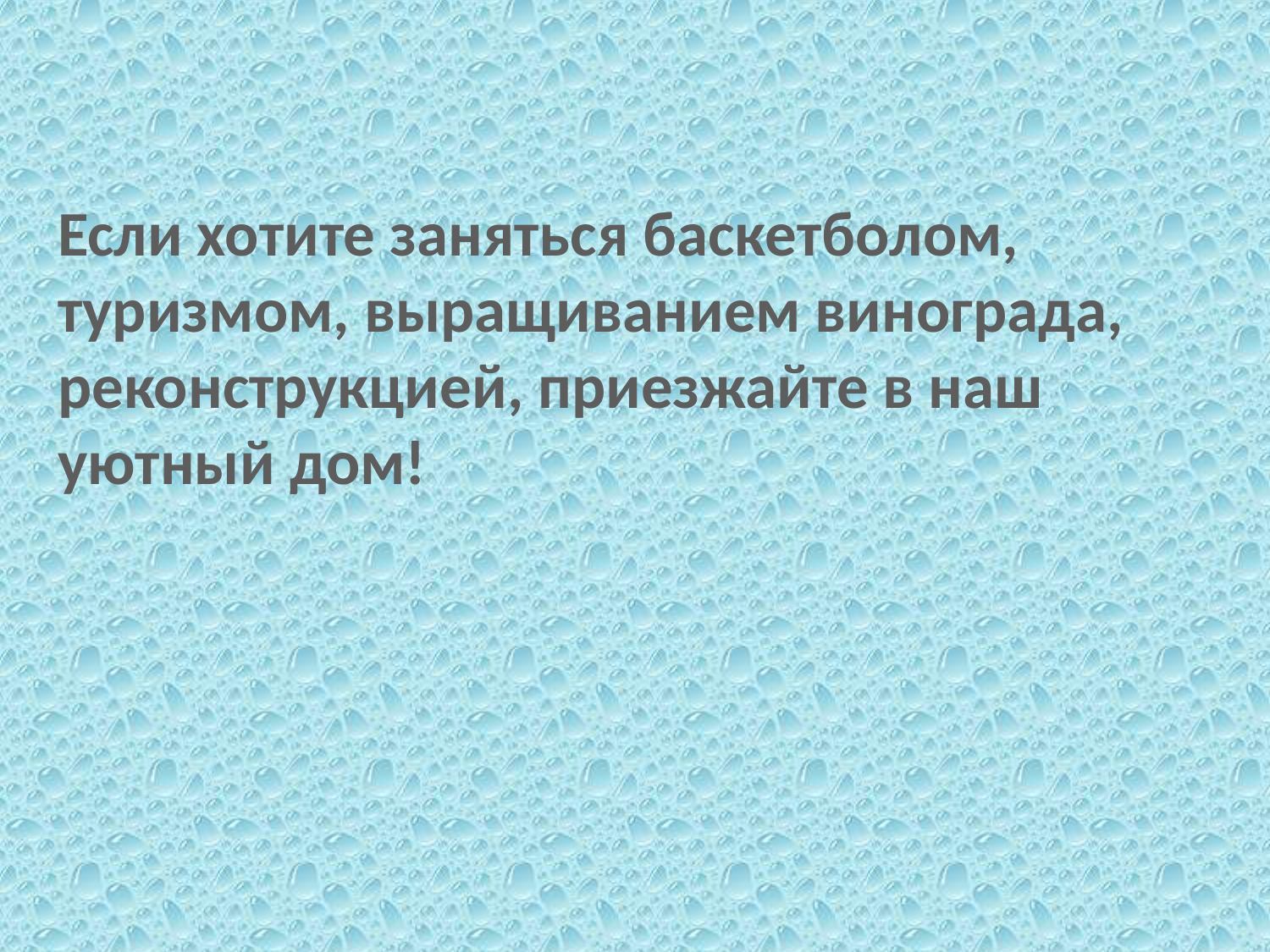

Если хотите заняться баскетболом, туризмом, выращиванием винограда,
реконструкцией, приезжайте в наш уютный дом!